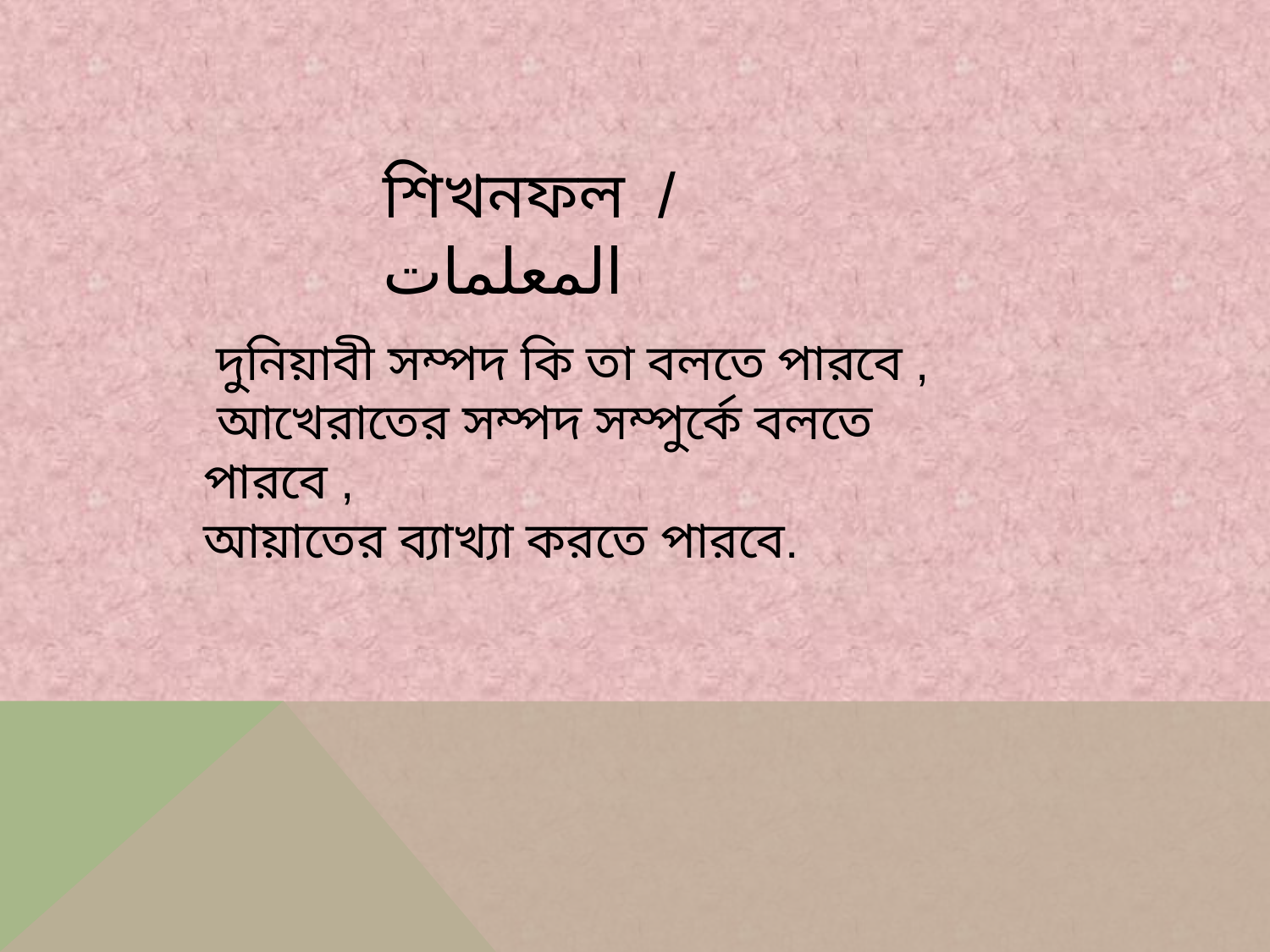

শিখনফল  /  المعلمات

# দুনিয়াবী সম্পদ কি তা বলতে পারবে , আখেরাতের সম্পদ সম্পুর্কে বলতে পারবে , আয়াতের ব্যাখ্যা করতে পারবে.